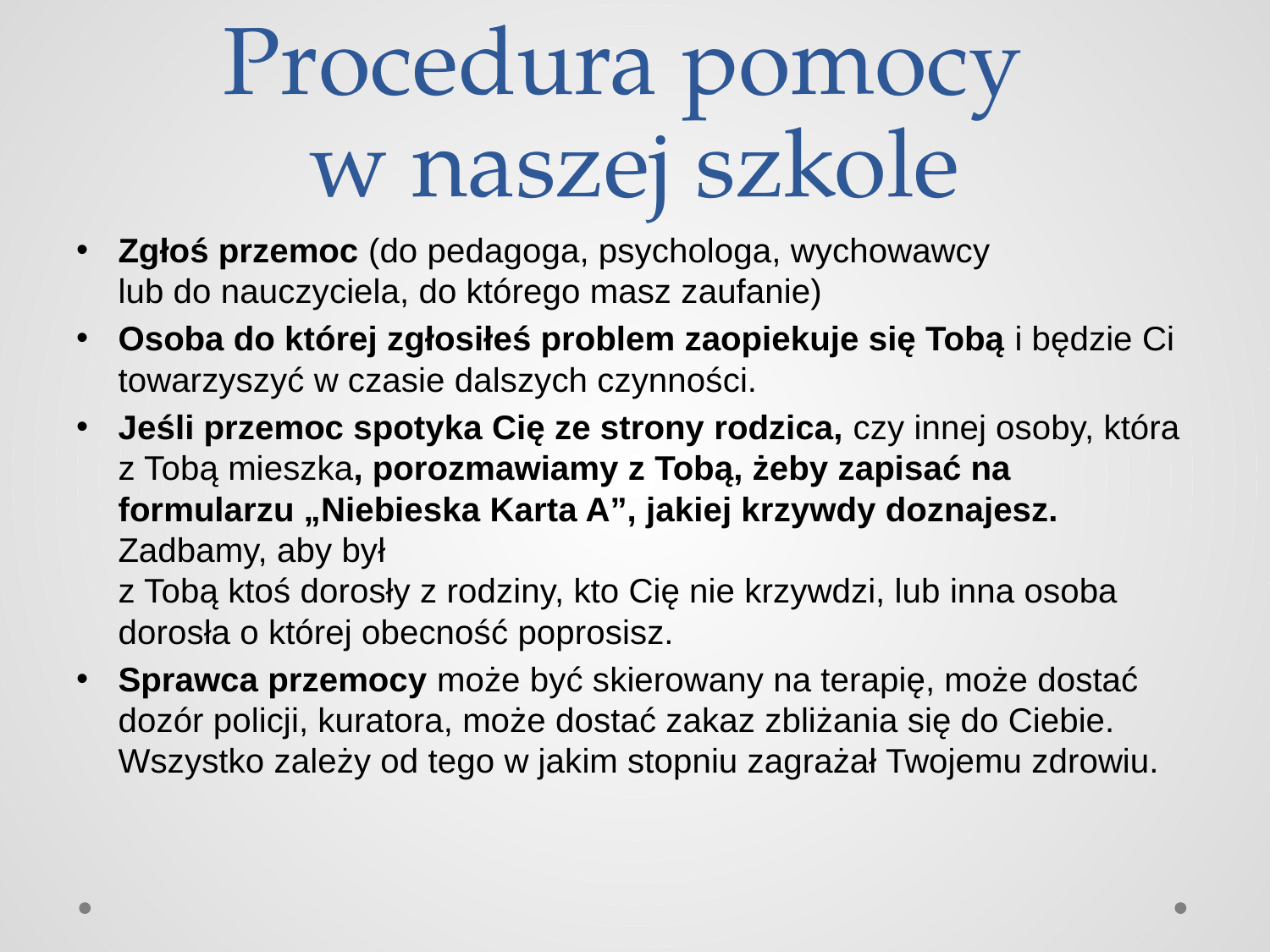

# Procedura pomocy w naszej szkole
Zgłoś przemoc (do pedagoga, psychologa, wychowawcy
lub do nauczyciela, do którego masz zaufanie)
Osoba do której zgłosiłeś problem zaopiekuje się Tobą i będzie Ci towarzyszyć w czasie dalszych czynności.
Jeśli przemoc spotyka Cię ze strony rodzica, czy innej osoby, która
z Tobą mieszka, porozmawiamy z Tobą, żeby zapisać na formularzu „Niebieska Karta A”, jakiej krzywdy doznajesz. Zadbamy, aby był
z Tobą ktoś dorosły z rodziny, kto Cię nie krzywdzi, lub inna osoba dorosła o której obecność poprosisz.
Sprawca przemocy może być skierowany na terapię, może dostać dozór policji, kuratora, może dostać zakaz zbliżania się do Ciebie. Wszystko zależy od tego w jakim stopniu zagrażał Twojemu zdrowiu.